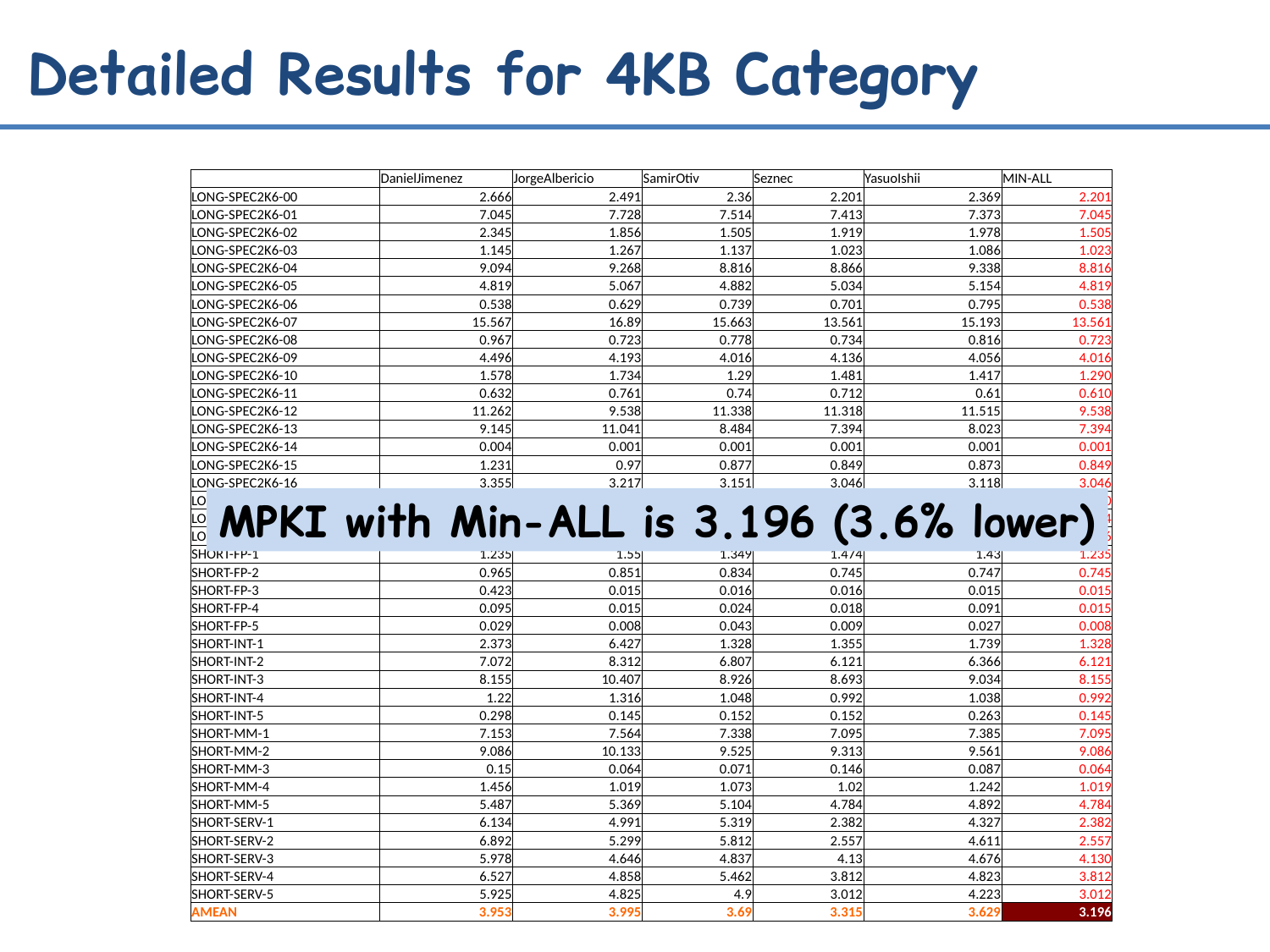

Detailed Results for 4KB Category
|  | DanielJimenez | JorgeAlbericio | SamirOtiv | Seznec | YasuoIshii | MIN-ALL |
| --- | --- | --- | --- | --- | --- | --- |
| LONG-SPEC2K6-00 | 2.666 | 2.491 | 2.36 | 2.201 | 2.369 | 2.201 |
| LONG-SPEC2K6-01 | 7.045 | 7.728 | 7.514 | 7.413 | 7.373 | 7.045 |
| LONG-SPEC2K6-02 | 2.345 | 1.856 | 1.505 | 1.919 | 1.978 | 1.505 |
| LONG-SPEC2K6-03 | 1.145 | 1.267 | 1.137 | 1.023 | 1.086 | 1.023 |
| LONG-SPEC2K6-04 | 9.094 | 9.268 | 8.816 | 8.866 | 9.338 | 8.816 |
| LONG-SPEC2K6-05 | 4.819 | 5.067 | 4.882 | 5.034 | 5.154 | 4.819 |
| LONG-SPEC2K6-06 | 0.538 | 0.629 | 0.739 | 0.701 | 0.795 | 0.538 |
| LONG-SPEC2K6-07 | 15.567 | 16.89 | 15.663 | 13.561 | 15.193 | 13.561 |
| LONG-SPEC2K6-08 | 0.967 | 0.723 | 0.778 | 0.734 | 0.816 | 0.723 |
| LONG-SPEC2K6-09 | 4.496 | 4.193 | 4.016 | 4.136 | 4.056 | 4.016 |
| LONG-SPEC2K6-10 | 1.578 | 1.734 | 1.29 | 1.481 | 1.417 | 1.290 |
| LONG-SPEC2K6-11 | 0.632 | 0.761 | 0.74 | 0.712 | 0.61 | 0.610 |
| LONG-SPEC2K6-12 | 11.262 | 9.538 | 11.338 | 11.318 | 11.515 | 9.538 |
| LONG-SPEC2K6-13 | 9.145 | 11.041 | 8.484 | 7.394 | 8.023 | 7.394 |
| LONG-SPEC2K6-14 | 0.004 | 0.001 | 0.001 | 0.001 | 0.001 | 0.001 |
| LONG-SPEC2K6-15 | 1.231 | 0.97 | 0.877 | 0.849 | 0.873 | 0.849 |
| LONG-SPEC2K6-16 | 3.355 | 3.217 | 3.151 | 3.046 | 3.118 | 3.046 |
| LONG-SPEC2K6-17 | 3.467 | 3.262 | 2.93 | 3.096 | 3.414 | 2.930 |
| LONG-SPEC2K6-18 | 0.778 | 0.004 | 0.161 | 0.054 | 0.063 | 0.004 |
| LONG-SPEC2K6-19 | 1.318 | 1.354 | 1.31 | 1.246 | 1.406 | 1.246 |
| SHORT-FP-1 | 1.235 | 1.55 | 1.349 | 1.474 | 1.43 | 1.235 |
| SHORT-FP-2 | 0.965 | 0.851 | 0.834 | 0.745 | 0.747 | 0.745 |
| SHORT-FP-3 | 0.423 | 0.015 | 0.016 | 0.016 | 0.015 | 0.015 |
| SHORT-FP-4 | 0.095 | 0.015 | 0.024 | 0.018 | 0.091 | 0.015 |
| SHORT-FP-5 | 0.029 | 0.008 | 0.043 | 0.009 | 0.027 | 0.008 |
| SHORT-INT-1 | 2.373 | 6.427 | 1.328 | 1.355 | 1.739 | 1.328 |
| SHORT-INT-2 | 7.072 | 8.312 | 6.807 | 6.121 | 6.366 | 6.121 |
| SHORT-INT-3 | 8.155 | 10.407 | 8.926 | 8.693 | 9.034 | 8.155 |
| SHORT-INT-4 | 1.22 | 1.316 | 1.048 | 0.992 | 1.038 | 0.992 |
| SHORT-INT-5 | 0.298 | 0.145 | 0.152 | 0.152 | 0.263 | 0.145 |
| SHORT-MM-1 | 7.153 | 7.564 | 7.338 | 7.095 | 7.385 | 7.095 |
| SHORT-MM-2 | 9.086 | 10.133 | 9.525 | 9.313 | 9.561 | 9.086 |
| SHORT-MM-3 | 0.15 | 0.064 | 0.071 | 0.146 | 0.087 | 0.064 |
| SHORT-MM-4 | 1.456 | 1.019 | 1.073 | 1.02 | 1.242 | 1.019 |
| SHORT-MM-5 | 5.487 | 5.369 | 5.104 | 4.784 | 4.892 | 4.784 |
| SHORT-SERV-1 | 6.134 | 4.991 | 5.319 | 2.382 | 4.327 | 2.382 |
| SHORT-SERV-2 | 6.892 | 5.299 | 5.812 | 2.557 | 4.611 | 2.557 |
| SHORT-SERV-3 | 5.978 | 4.646 | 4.837 | 4.13 | 4.676 | 4.130 |
| SHORT-SERV-4 | 6.527 | 4.858 | 5.462 | 3.812 | 4.823 | 3.812 |
| SHORT-SERV-5 | 5.925 | 4.825 | 4.9 | 3.012 | 4.223 | 3.012 |
| AMEAN | 3.953 | 3.995 | 3.69 | 3.315 | 3.629 | 3.196 |
MPKI with Min-ALL is 3.196 (3.6% lower)